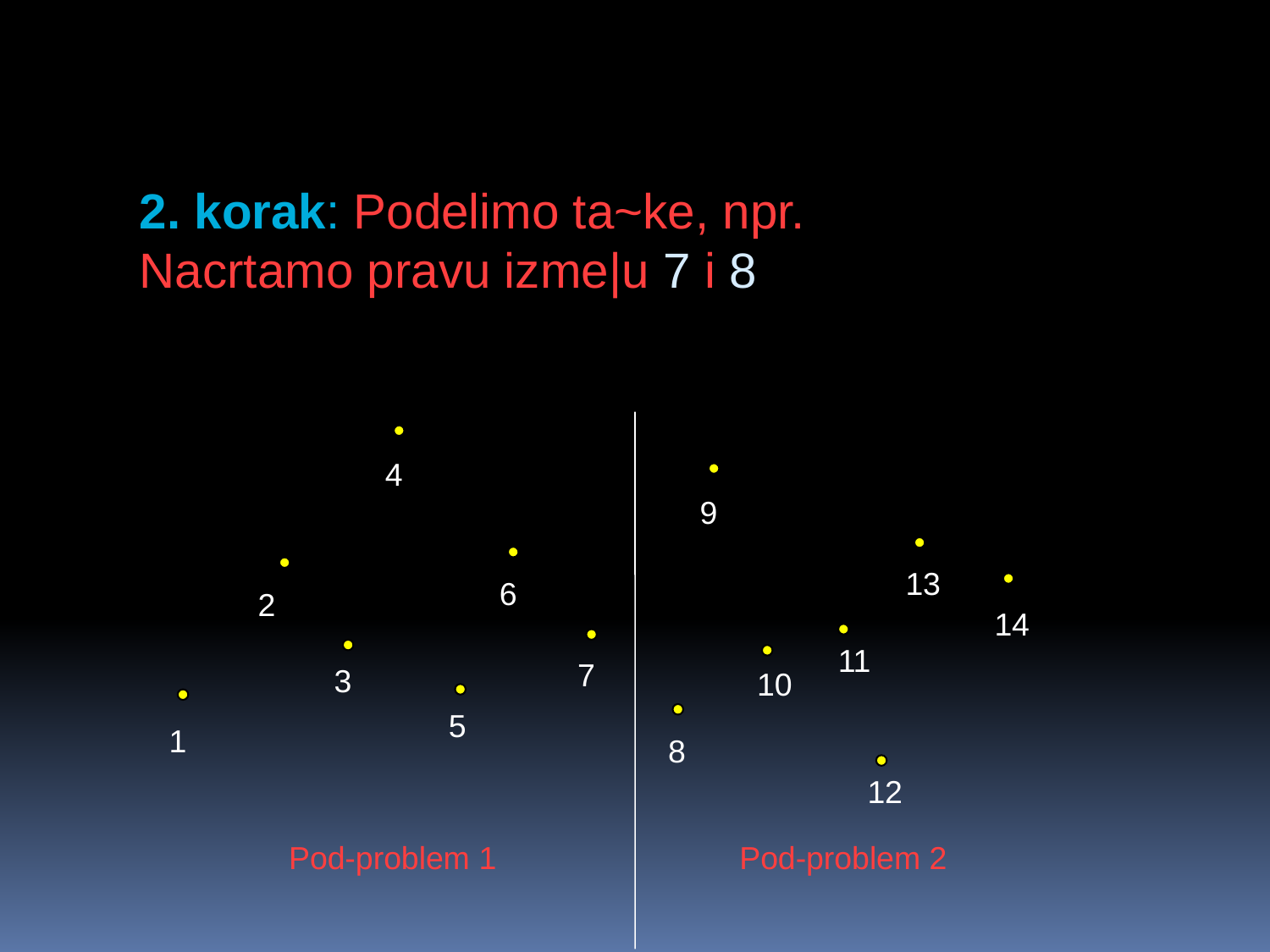

0
2. korak: Podelimo ta~ke, npr.
Nacrtamo pravu izme|u 7 i 8

4

9

13
6

2
14

11

7
3
10

5

1
8

12
Pod-problem 1
Pod-problem 2